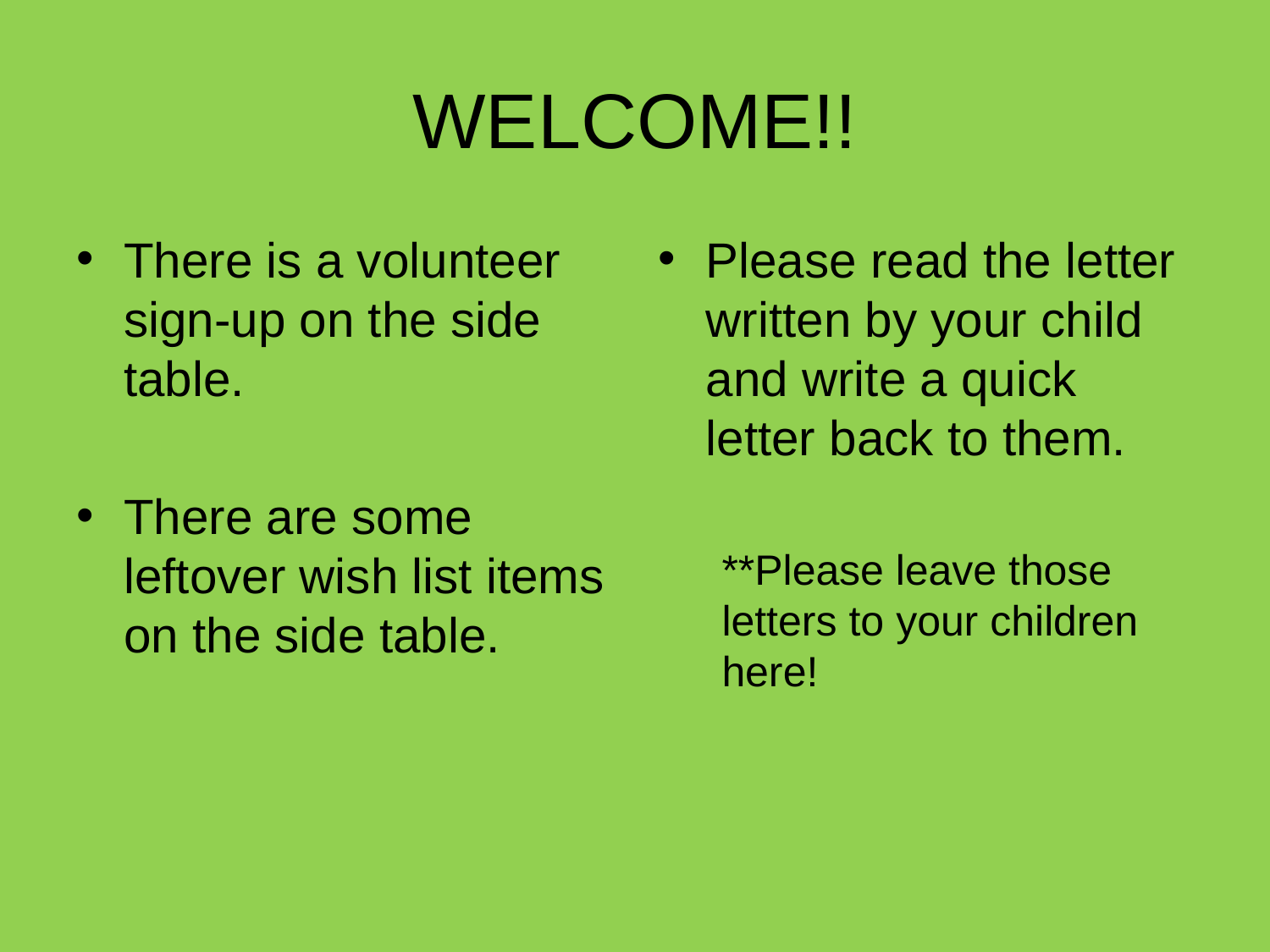

# WELCOME!!
There is a volunteer sign-up on the side table.

There are some leftover wish list items on the side table.
Please read the letter written by your child and write a quick letter back to them.

**Please leave those letters to your children here!